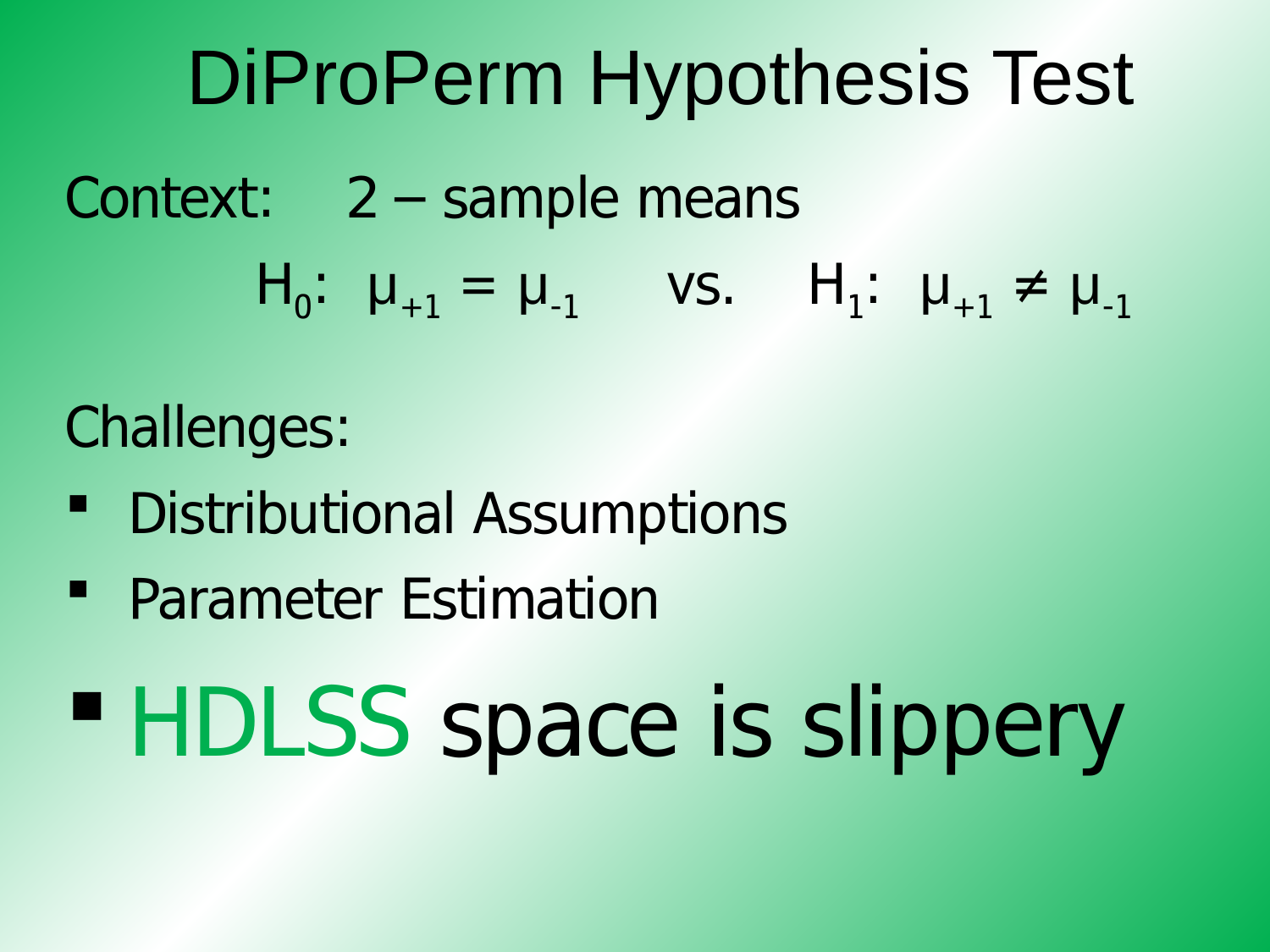

# DiProPerm Hypothesis Test
Context:    2 – sample means
		H0:  μ+1 = μ-1     vs.    H1:  μ+1 ≠ μ-1

Challenges:
Distributional Assumptions
Parameter Estimation
HDLSS space is slippery